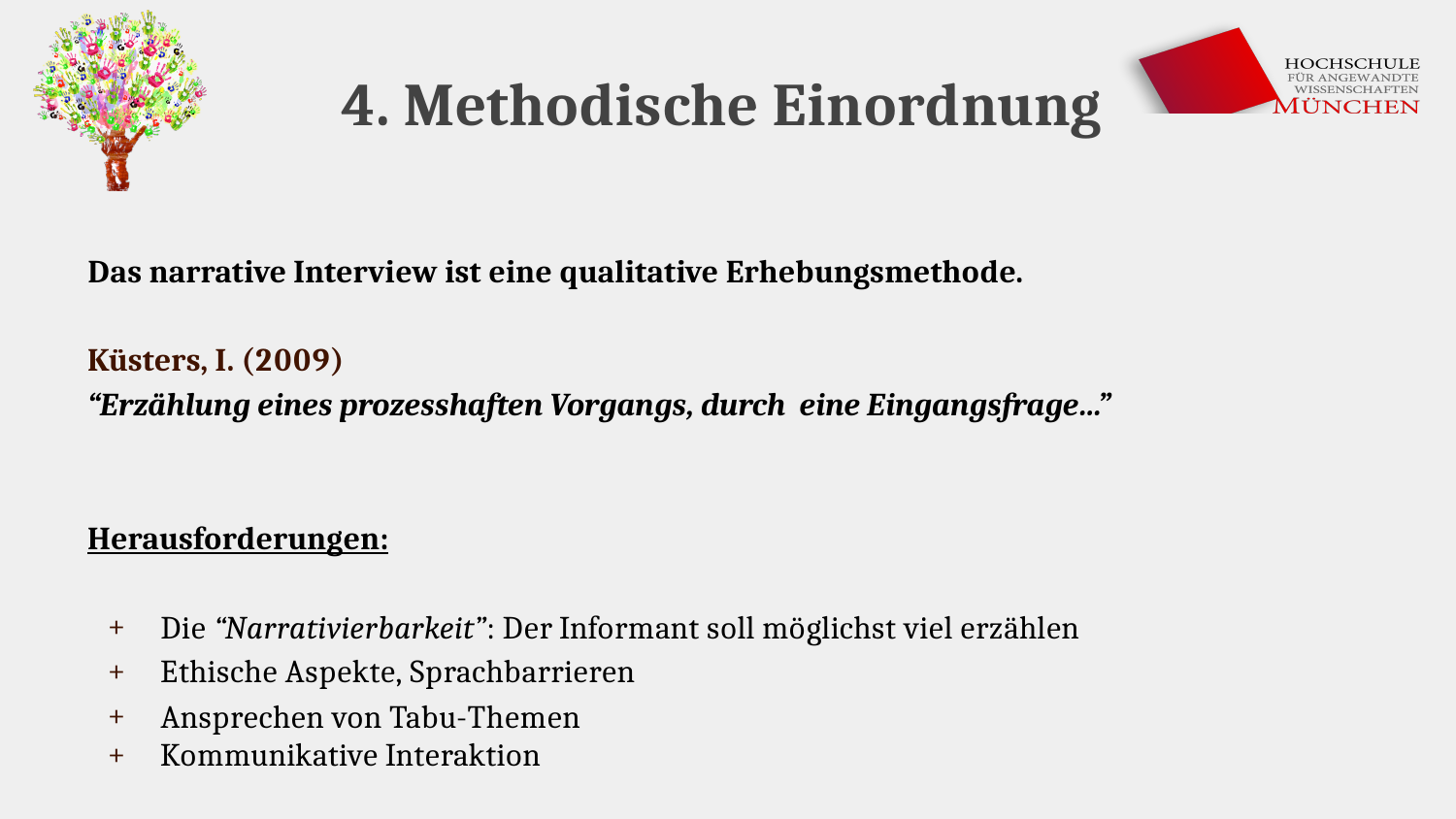

# 4. Methodische Einordnung

Das narrative Interview ist eine qualitative Erhebungsmethode.

Küsters, I. (2009)
“Erzählung eines prozesshaften Vorgangs, durch  eine Eingangsfrage...”

Herausforderungen:

Die “Narrativierbarkeit”: Der Informant soll möglichst viel erzählen
Ethische Aspekte, Sprachbarrieren
Ansprechen von Tabu-Themen
Kommunikative Interaktion